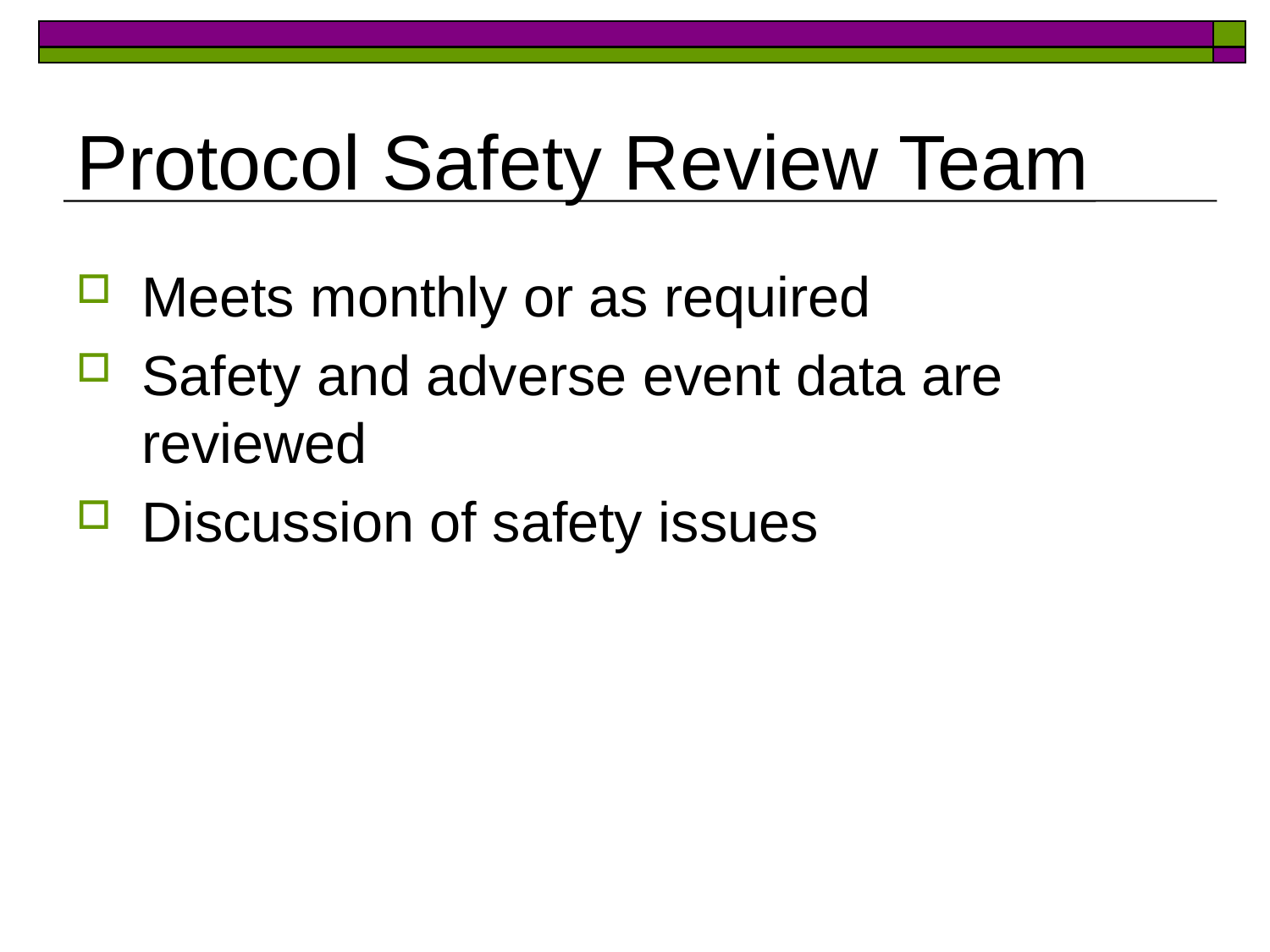

# Protocol Safety Review Team
Meets monthly or as required
Safety and adverse event data are reviewed
Discussion of safety issues